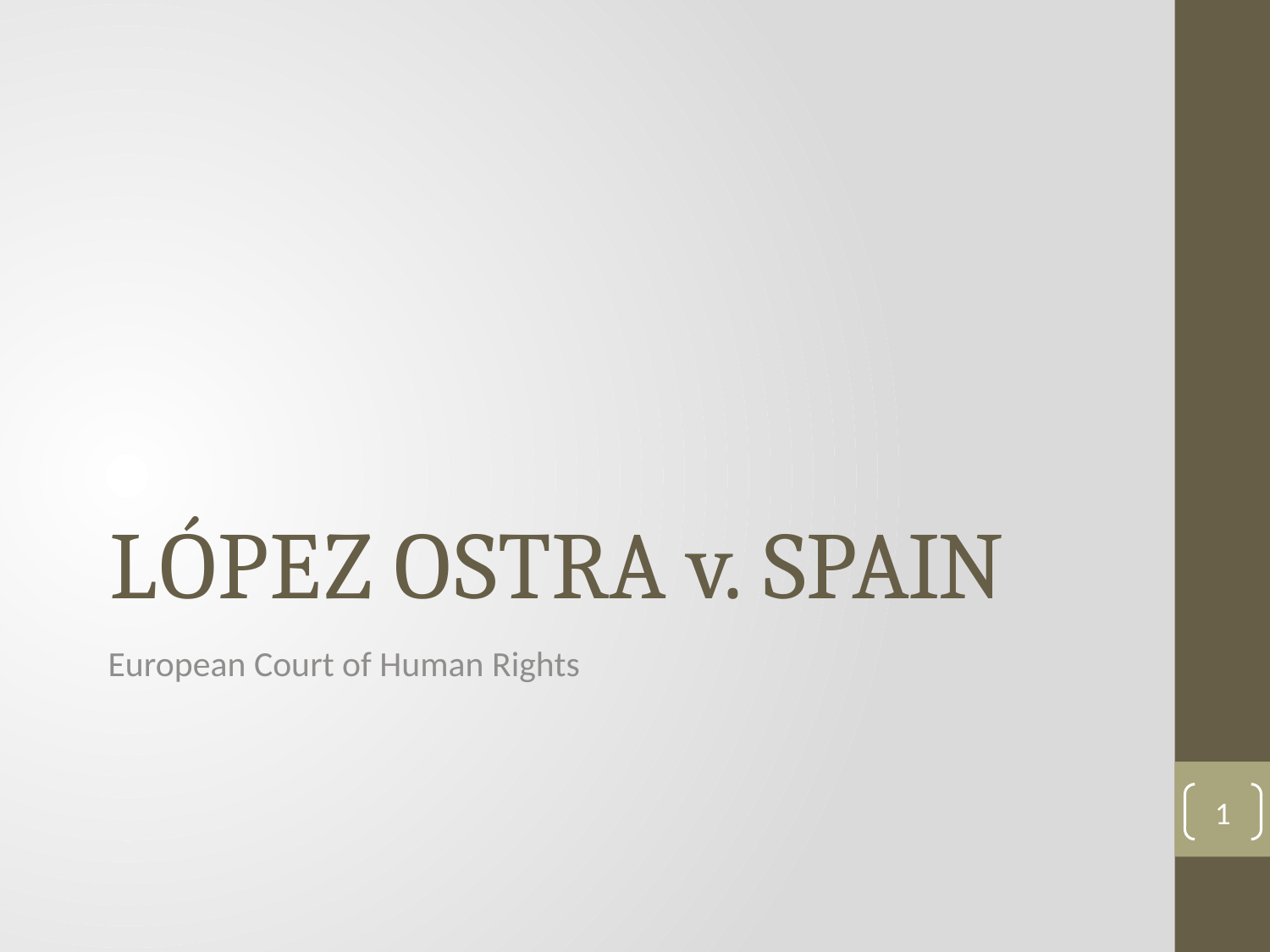

# LÓPEZ OSTRA v. SPAIN
European Court of Human Rights
1